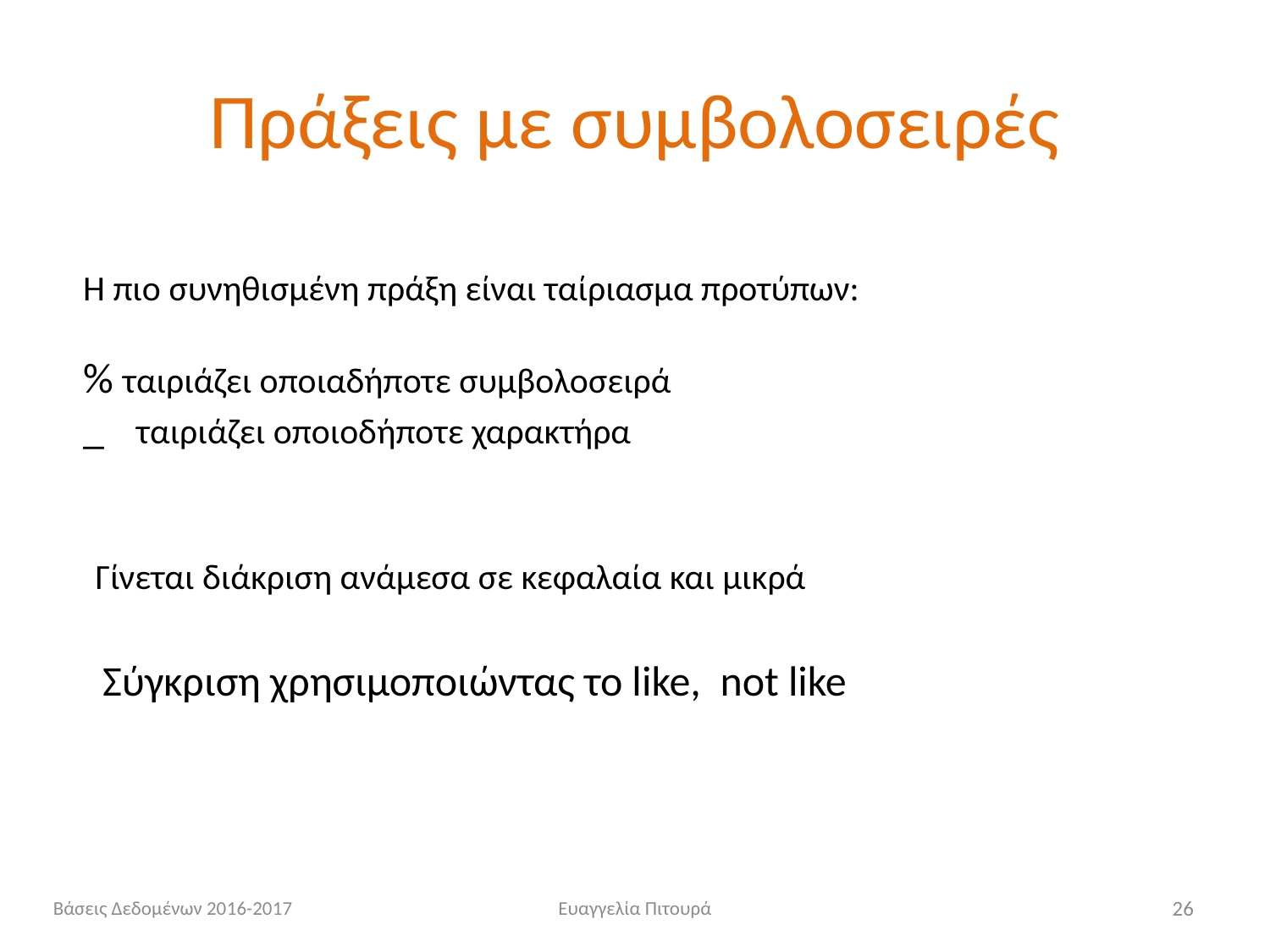

# Πράξεις με συμβολοσειρές
Η πιο συνηθισμένη πράξη είναι ταίριασμα προτύπων:

% ταιριάζει οποιαδήποτε συμβολοσειρά
_    ταιριάζει οποιοδήποτε χαρακτήρα
Γίνεται διάκριση ανάμεσα σε κεφαλαία και μικρά
Σύγκριση χρησιμοποιώντας το like,  not like
Βάσεις Δεδομένων 2016-2017
Ευαγγελία Πιτουρά
26